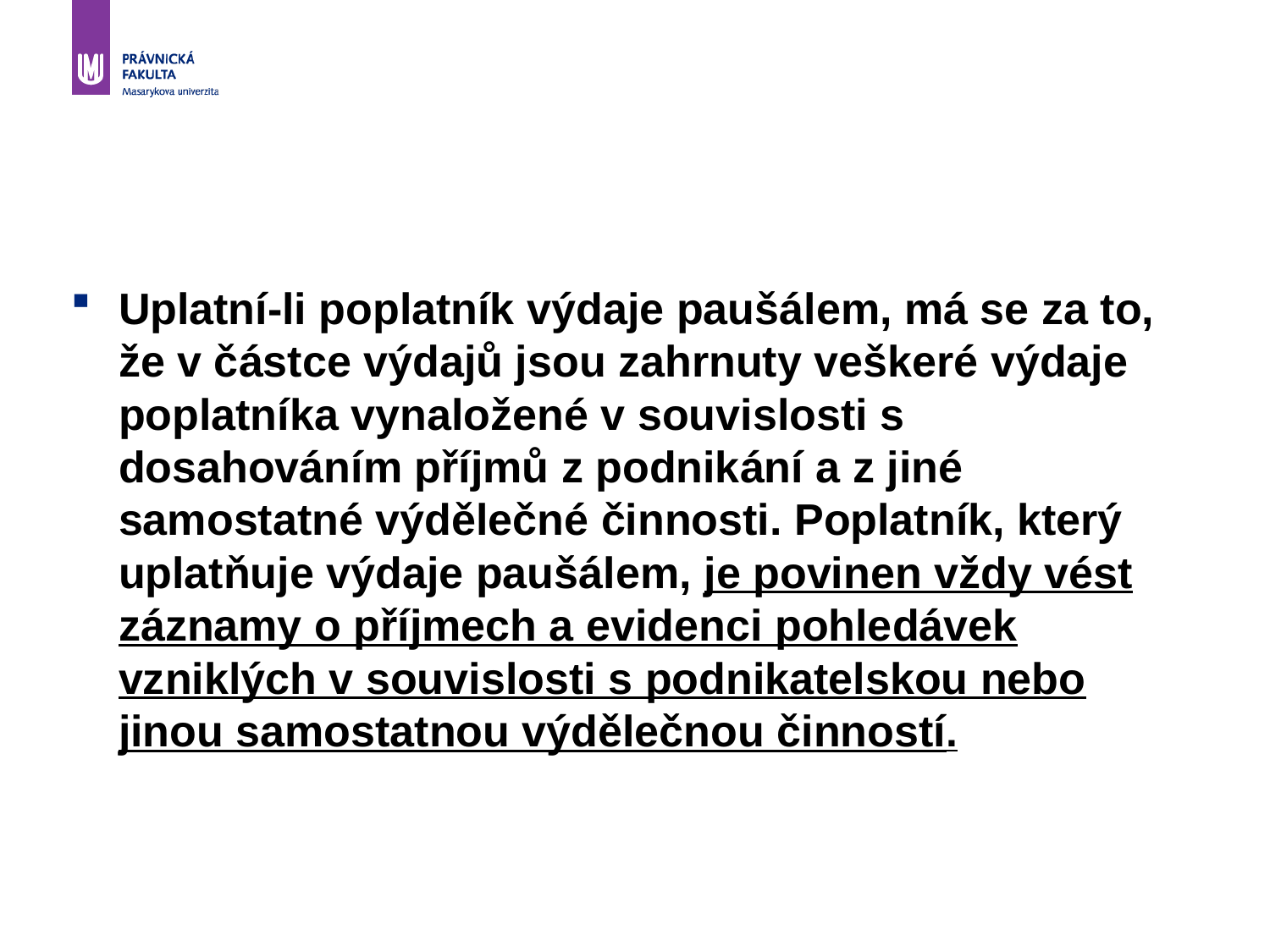

Uplatní-li poplatník výdaje paušálem, má se za to, že v částce výdajů jsou zahrnuty veškeré výdaje poplatníka vynaložené v souvislosti s dosahováním příjmů z podnikání a z jiné samostatné výdělečné činnosti. Poplatník, který uplatňuje výdaje paušálem, je povinen vždy vést záznamy o příjmech a evidenci pohledávek vzniklých v souvislosti s podnikatelskou nebo jinou samostatnou výdělečnou činností.